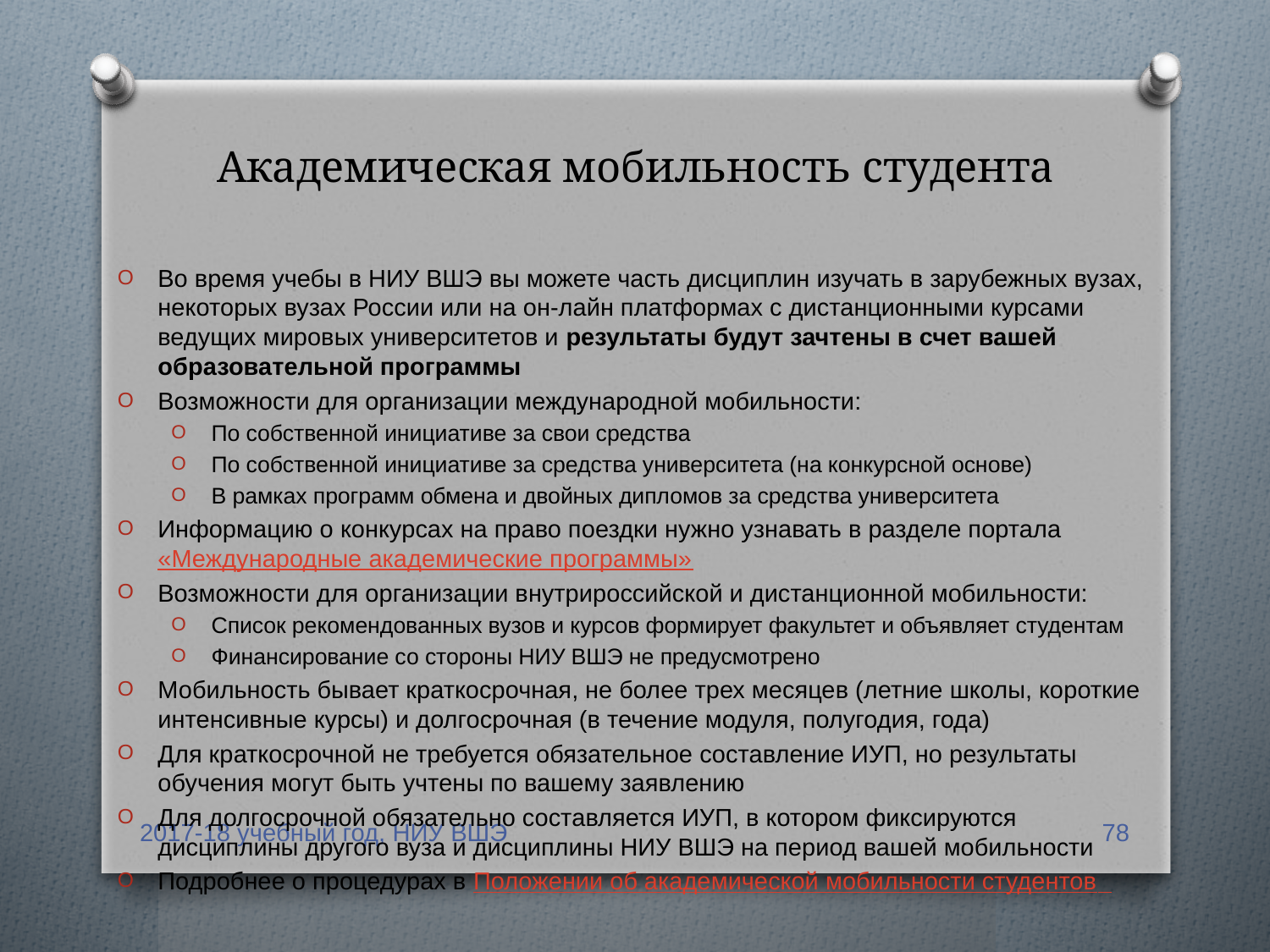

# Академическая мобильность студента
Во время учебы в НИУ ВШЭ вы можете часть дисциплин изучать в зарубежных вузах, некоторых вузах России или на он-лайн платформах с дистанционными курсами ведущих мировых университетов и результаты будут зачтены в счет вашей образовательной программы
Возможности для организации международной мобильности:
По собственной инициативе за свои средства
По собственной инициативе за средства университета (на конкурсной основе)
В рамках программ обмена и двойных дипломов за средства университета
Информацию о конкурсах на право поездки нужно узнавать в разделе портала «Международные академические программы»
Возможности для организации внутрироссийской и дистанционной мобильности:
Список рекомендованных вузов и курсов формирует факультет и объявляет студентам
Финансирование со стороны НИУ ВШЭ не предусмотрено
Мобильность бывает краткосрочная, не более трех месяцев (летние школы, короткие интенсивные курсы) и долгосрочная (в течение модуля, полугодия, года)
Для краткосрочной не требуется обязательное составление ИУП, но результаты обучения могут быть учтены по вашему заявлению
Для долгосрочной обязательно составляется ИУП, в котором фиксируются дисциплины другого вуза и дисциплины НИУ ВШЭ на период вашей мобильности
Подробнее о процедурах в Положении об академической мобильности студентов

2017-18 учебный год, НИУ ВШЭ
78